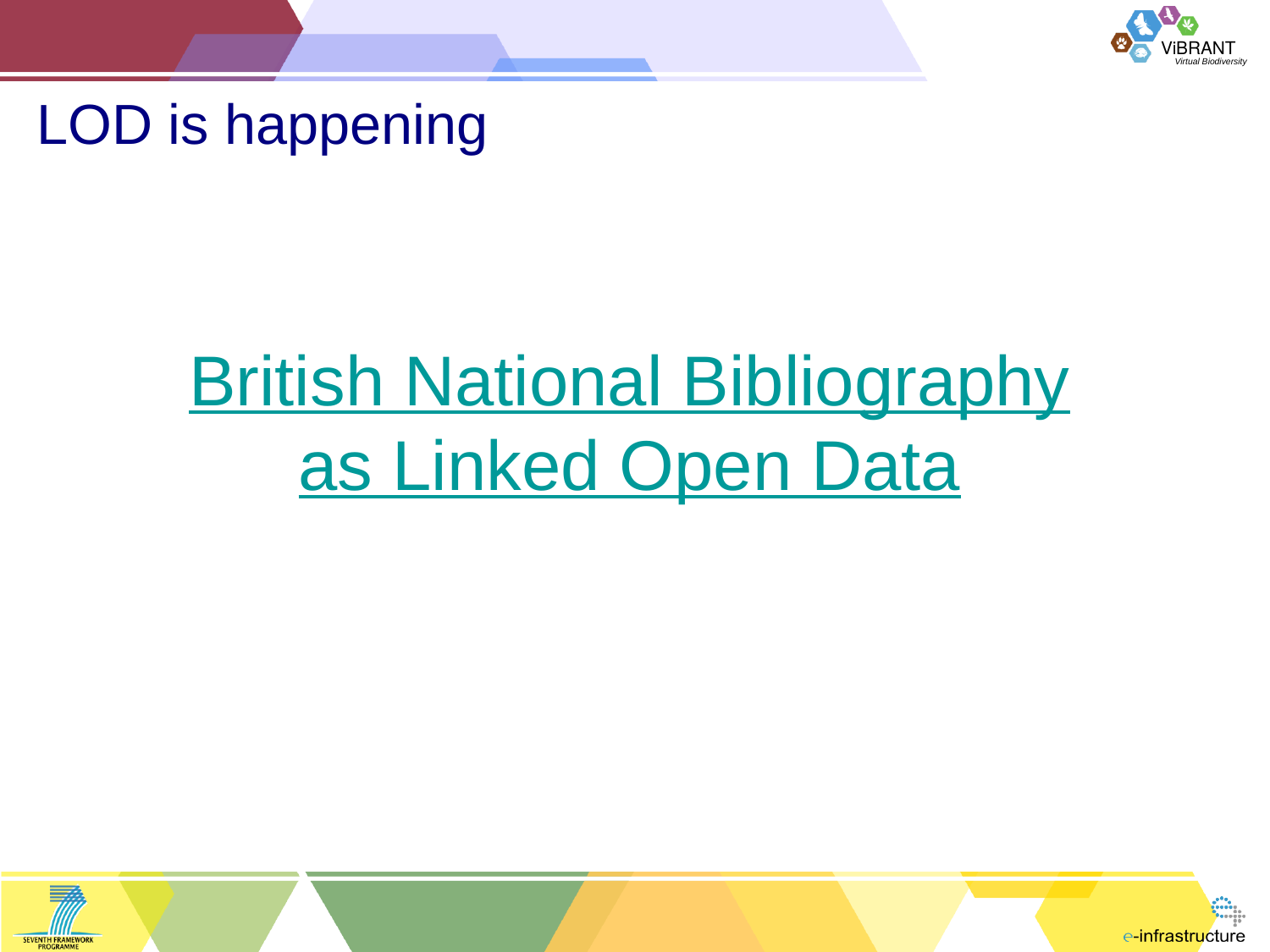

# LOD is happening
British National Bibliography
as Linked Open Data